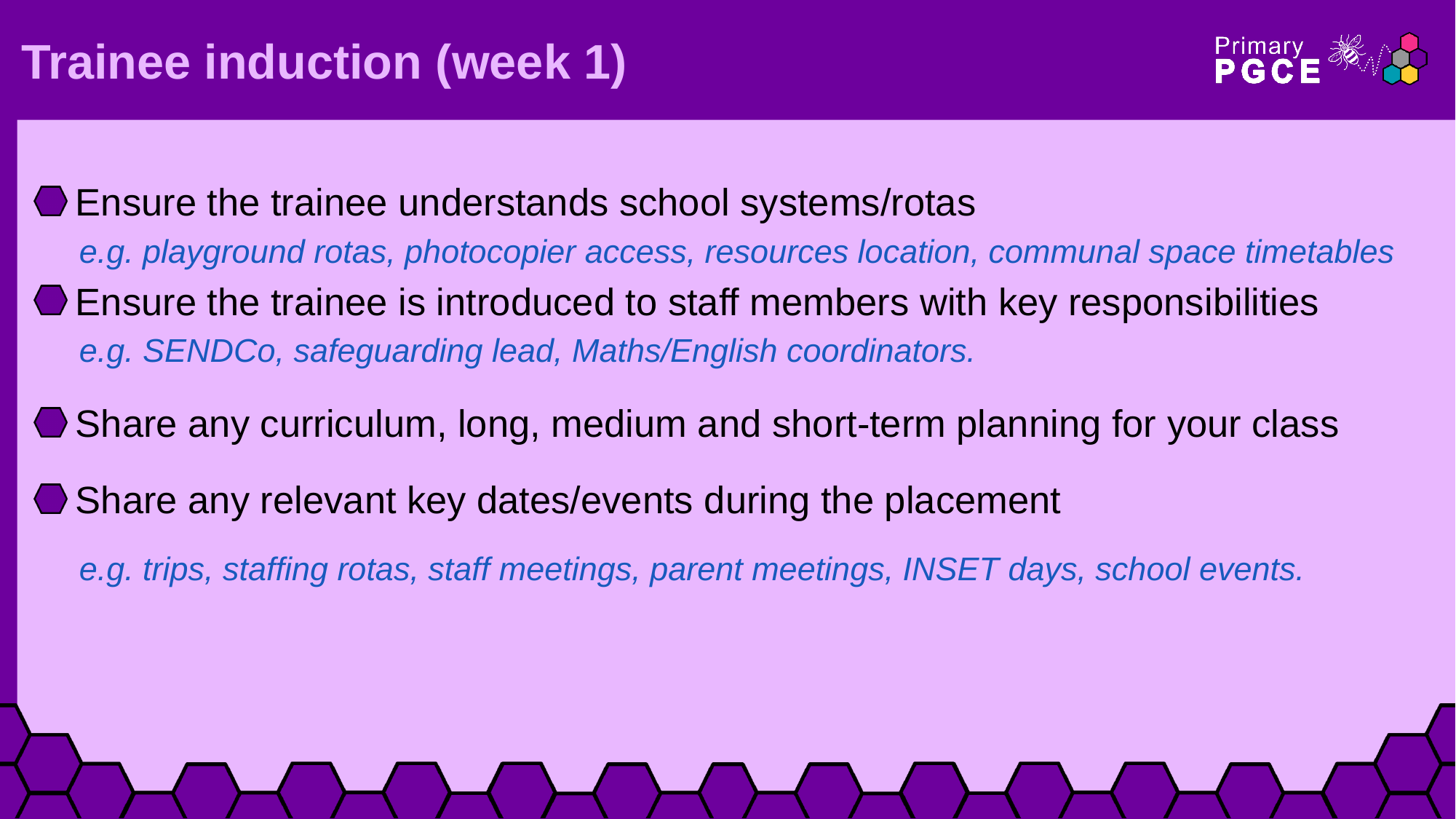

# Trainee induction (week 1)

Ensure the trainee understands school systems/rotas
     e.g. playground rotas, photocopier access, resources location, communal space timetables
Ensure the trainee is introduced to staff members with key responsibilities
     e.g. SENDCo, safeguarding lead, Maths/English coordinators.
Share any curriculum, long, medium and short-term planning for your class
Share any relevant key dates/events during the placement
     e.g. trips, staffing rotas, staff meetings, parent meetings, INSET days, school events.